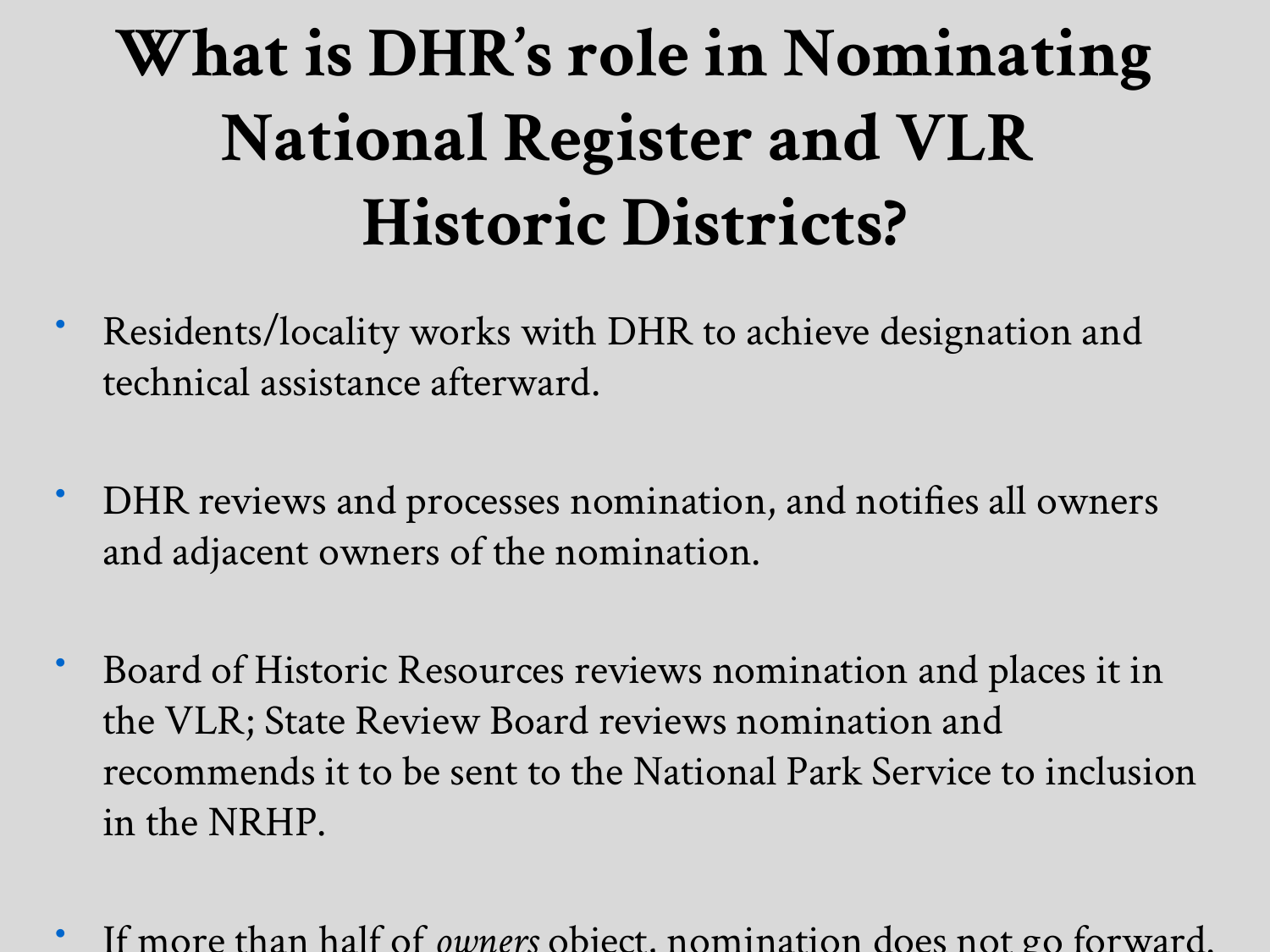

# What is DHR’s role in Nominating National Register and VLR Historic Districts?
Residents/locality works with DHR to achieve designation and technical assistance afterward.

DHR reviews and processes nomination, and notifies all owners and adjacent owners of the nomination.

Board of Historic Resources reviews nomination and places it in the VLR; State Review Board reviews nomination and recommends it to be sent to the National Park Service to inclusion in the NRHP.

If more than half of owners object, nomination does not go forward.